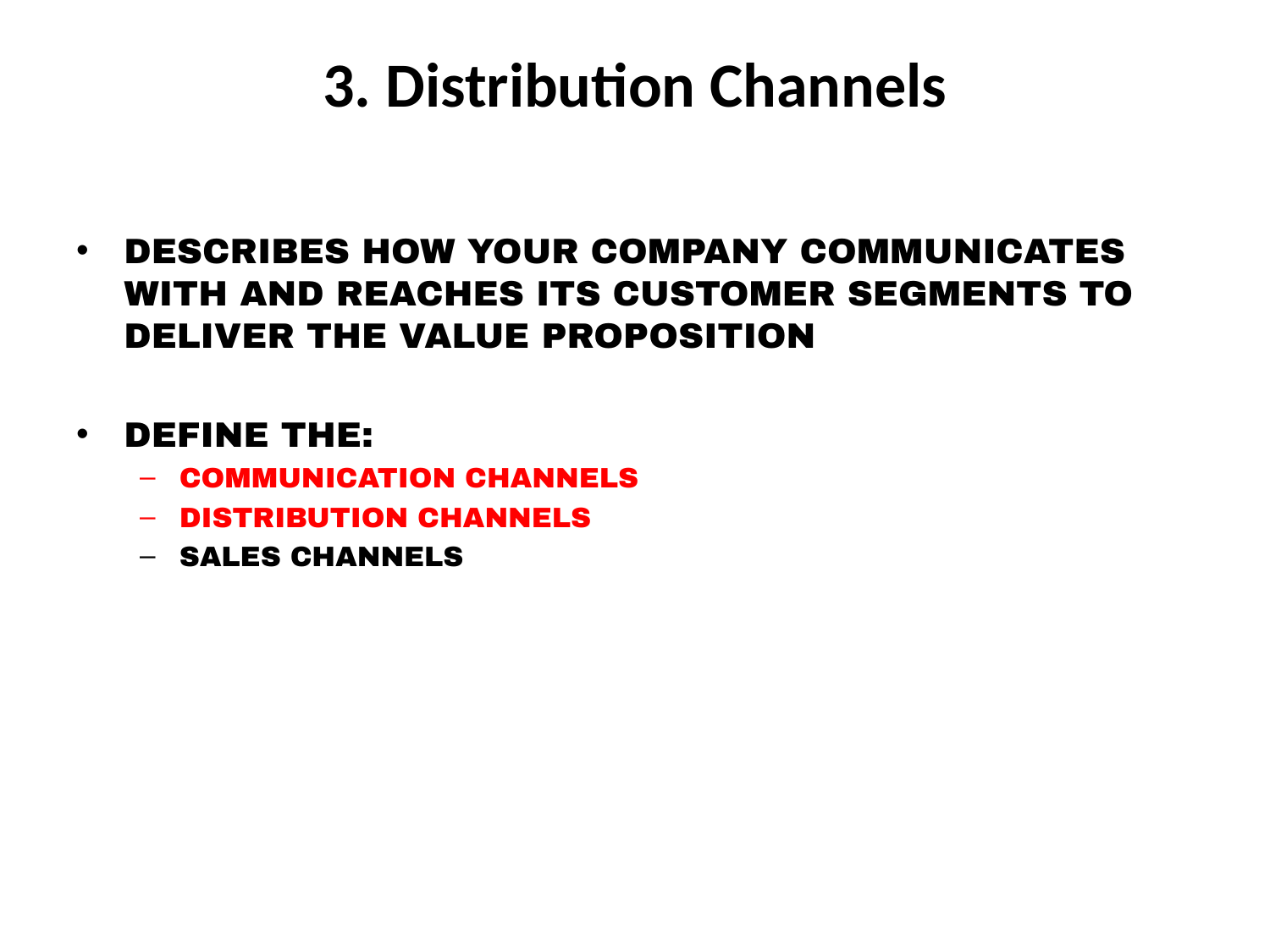

# 3. Distribution Channels
DESCRIBES HOW YOUR COMPANY COMMUNICATES WITH AND REACHES ITS CUSTOMER SEGMENTS TO DELIVER THE VALUE PROPOSITION

DEFINE THE:
COMMUNICATION CHANNELS
DISTRIBUTION CHANNELS
SALES CHANNELS